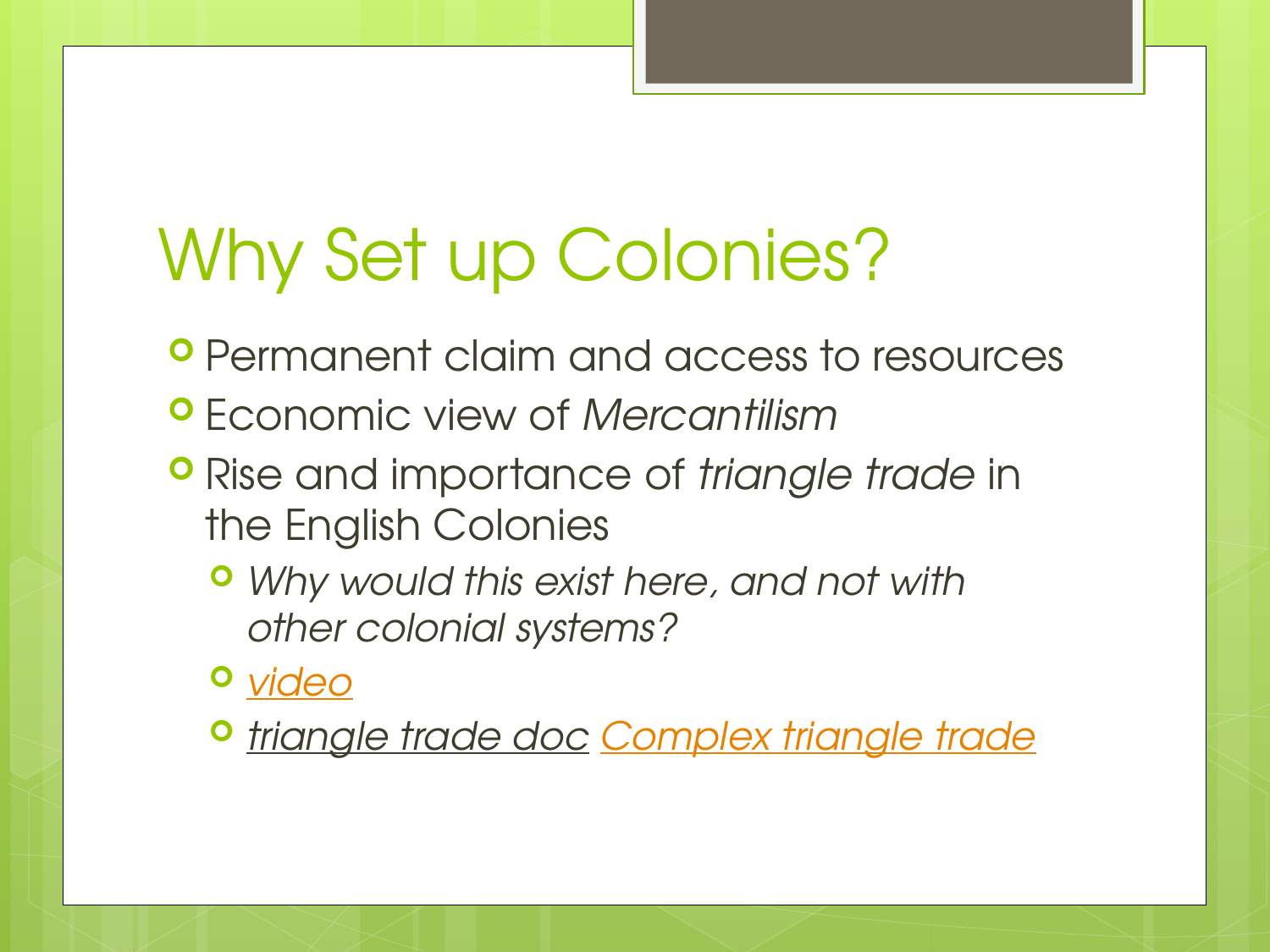

# Why Set up Colonies?
Permanent claim and access to resources
Economic view of Mercantilism
Rise and importance of triangle trade in the English Colonies
Why would this exist here, and not with other colonial systems?
video
triangle trade doc Complex triangle trade